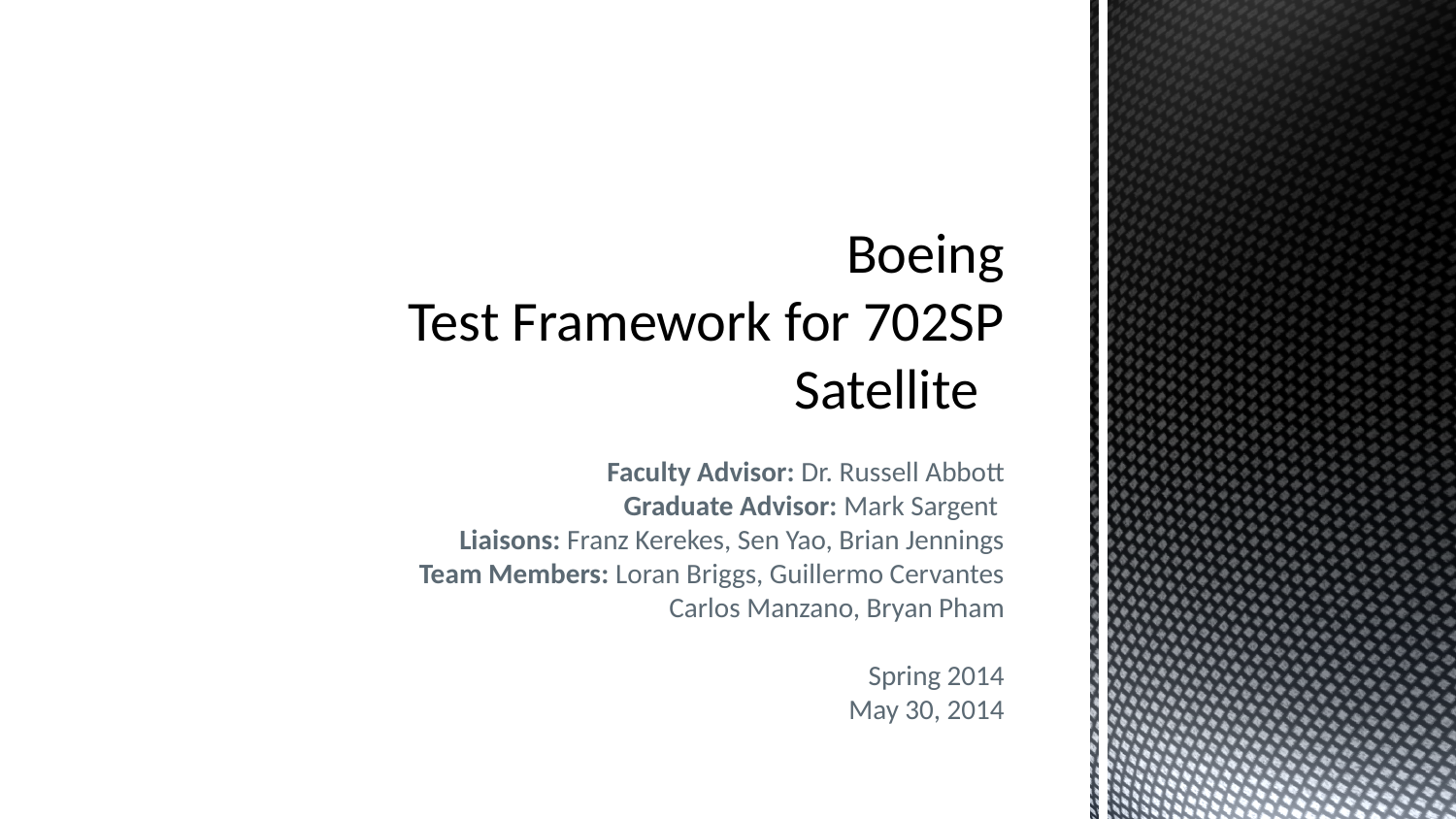

Boeing
Test Framework for 702SP Satellite
Faculty Advisor: Dr. Russell Abbott
Graduate Advisor: Mark Sargent
Liaisons: Franz Kerekes, Sen Yao, Brian Jennings
Team Members: Loran Briggs, Guillermo Cervantes
Carlos Manzano, Bryan Pham

Spring 2014
May 30, 2014